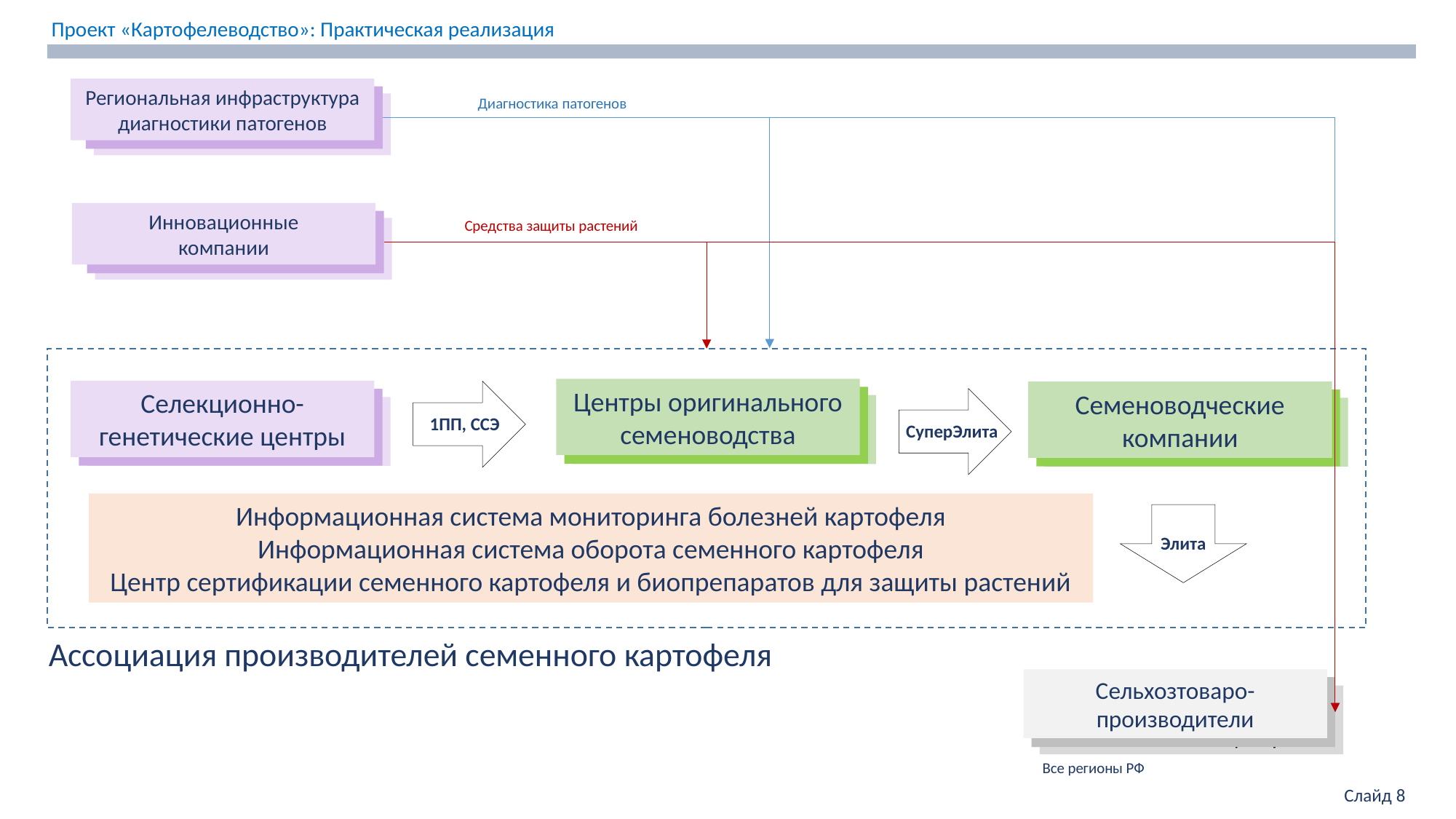

Проект «Картофелеводство»: Практическая реализация

Региональная инфраструктура диагностики патогенов

Диагностика патогенов
Селекционно-
генетические ы
Инновационные
компании
Средства защиты растений

Селекционно-
генетические ы

Центры оригинального семеноводства
Селекционно-
генетические центры

Семеноводческие
компании

Селекционно-
генетические центры
Селекционно-
генетические центы
Селекционно-
генетические центры
 1ПП, ССЭ
СуперЭлита

Информационная система мониторинга болезней картофеля
Информационная система оборота семенного картофеля
Центр сертификации семенного картофеля и биопрепаратов для защиты растений
Элита
Ассоциация производителей семенного картофеля
Cельхозтоваро-
производители

Селекционно-
генетические центры
Все регионы РФ
Слайд 8